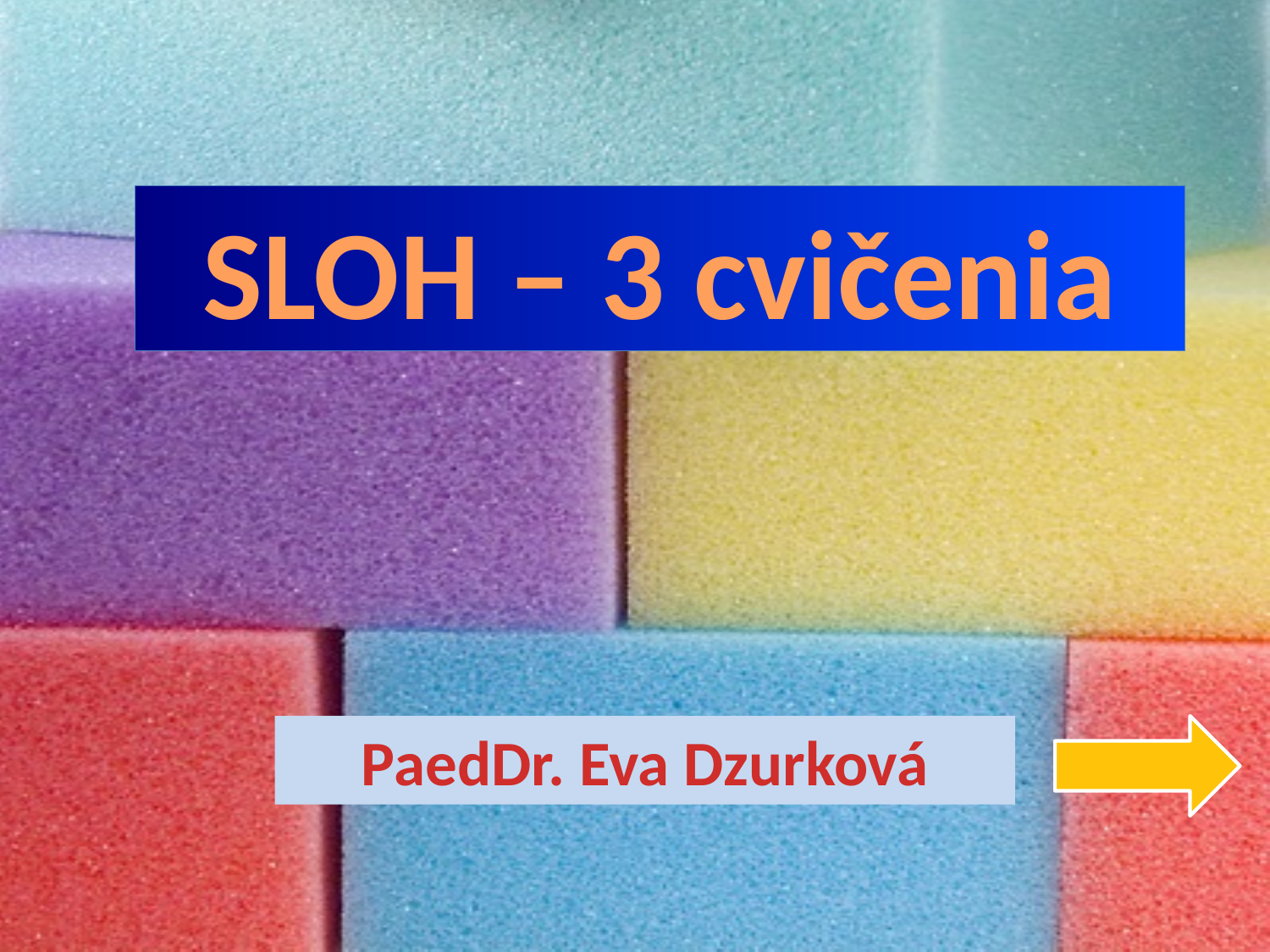

SLOH – 3 cvičenia
PaedDr. Eva Dzurková